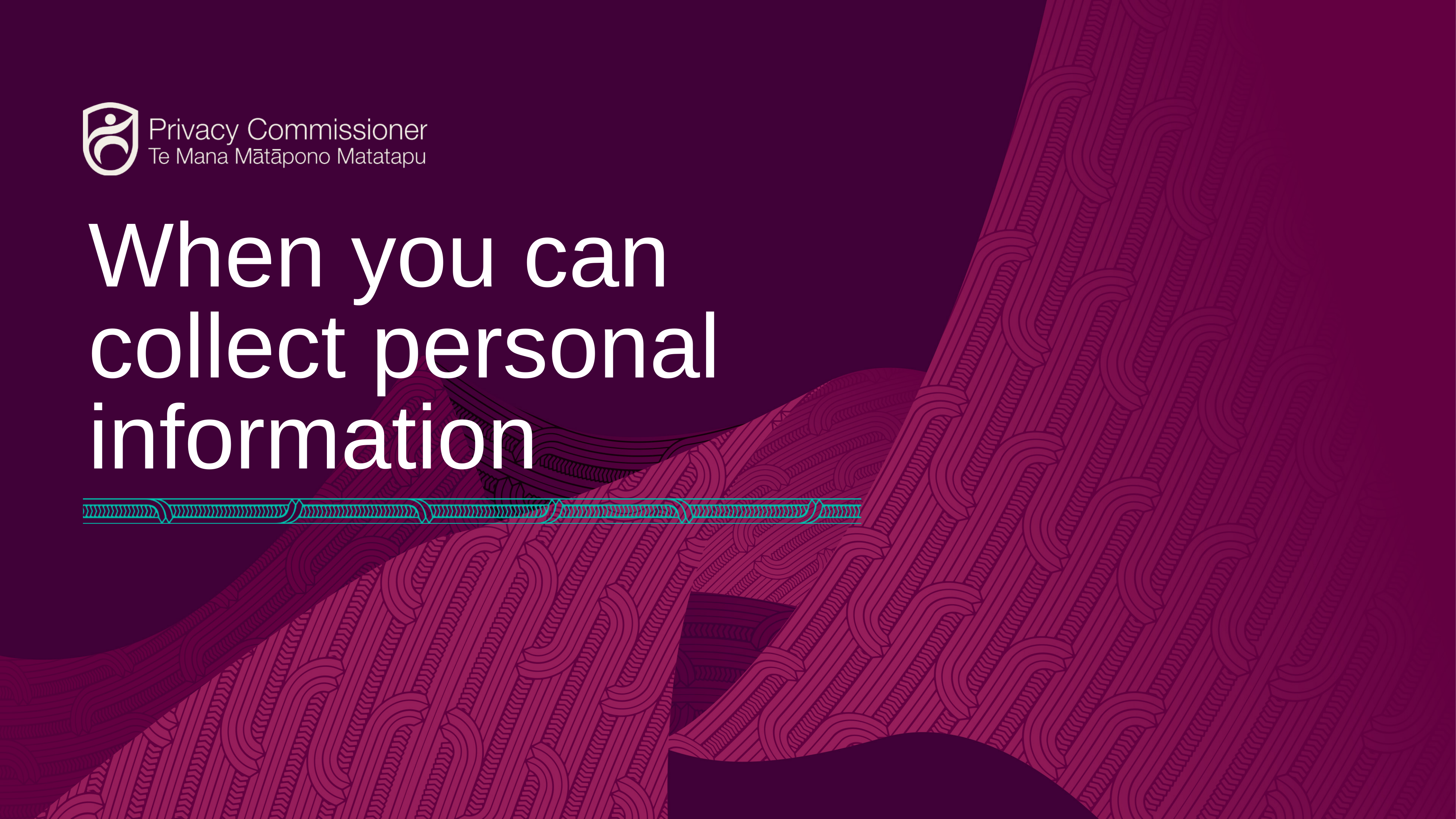

INSERT TITLE OF DOCUMENT HERE
When you can collect personal information